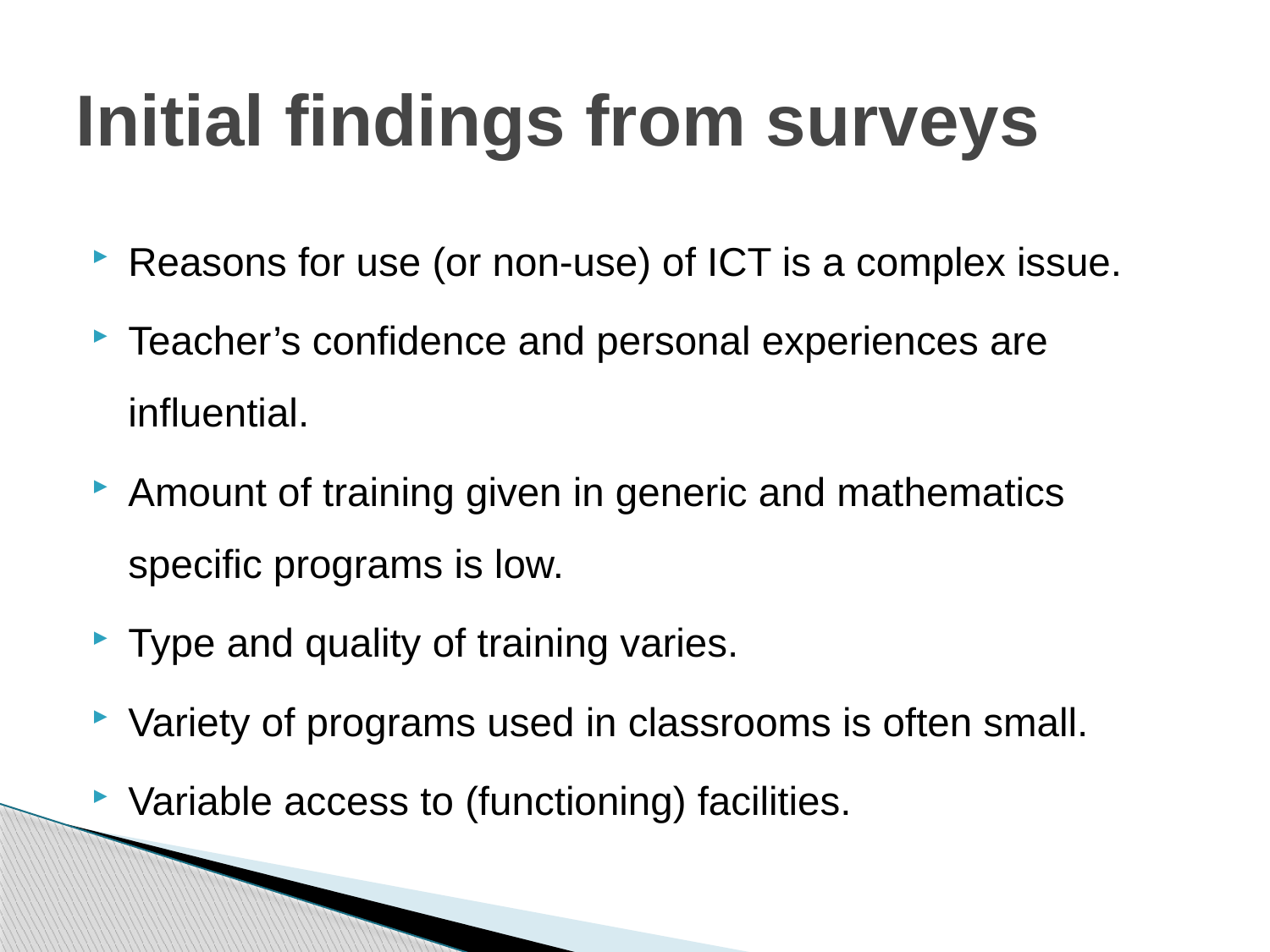

# Initial findings from surveys
Reasons for use (or non-use) of ICT is a complex issue.
Teacher’s confidence and personal experiences are influential.
Amount of training given in generic and mathematics specific programs is low.
Type and quality of training varies.
Variety of programs used in classrooms is often small.
Variable access to (functioning) facilities.